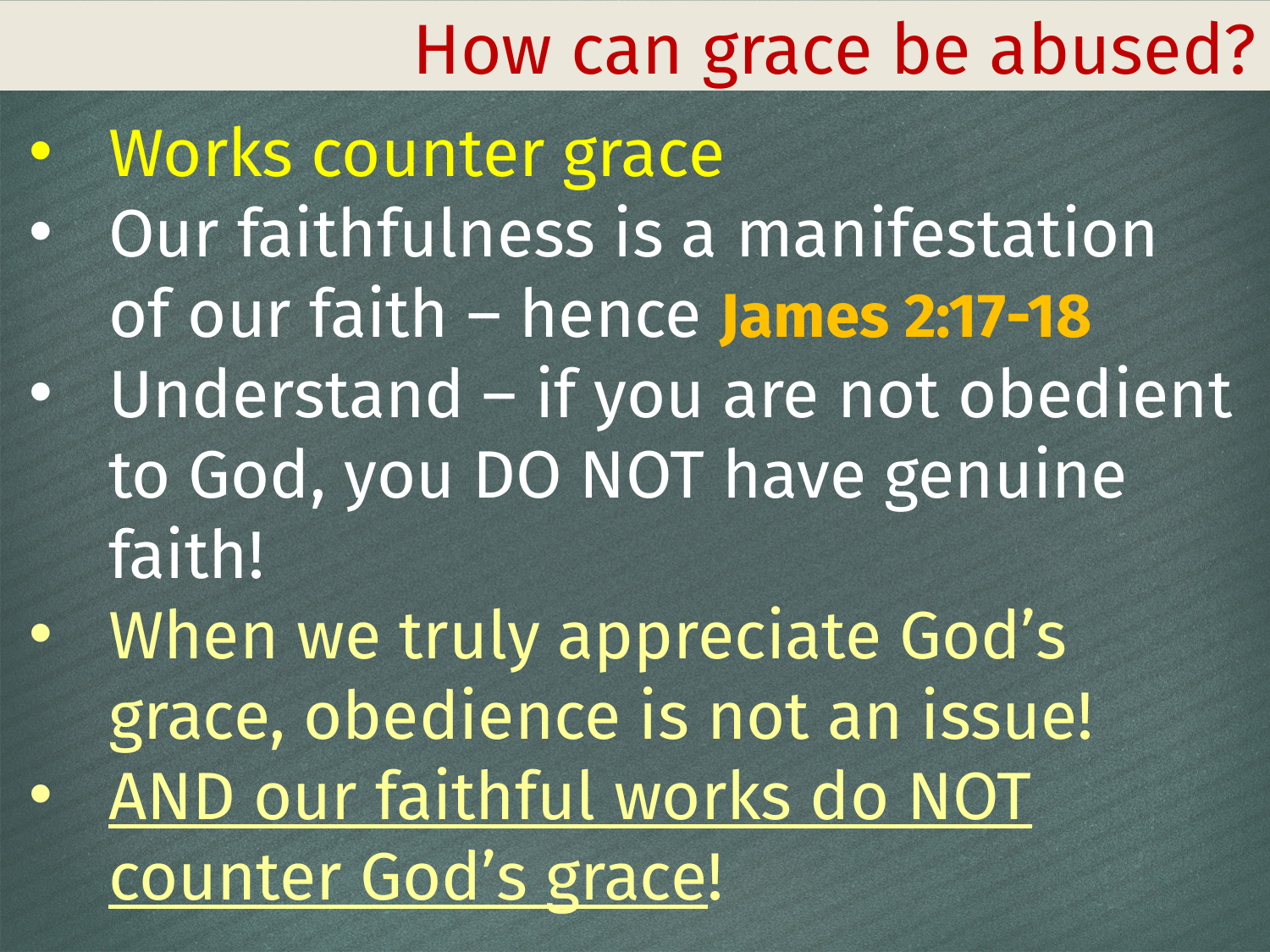

How can grace be abused?
Works counter grace
Our faithfulness is a manifestation of our faith – hence James 2:17-18
Understand – if you are not obedient to God, you DO NOT have genuine faith!
When we truly appreciate God’s grace, obedience is not an issue!
AND our faithful works do NOT counter God’s grace!